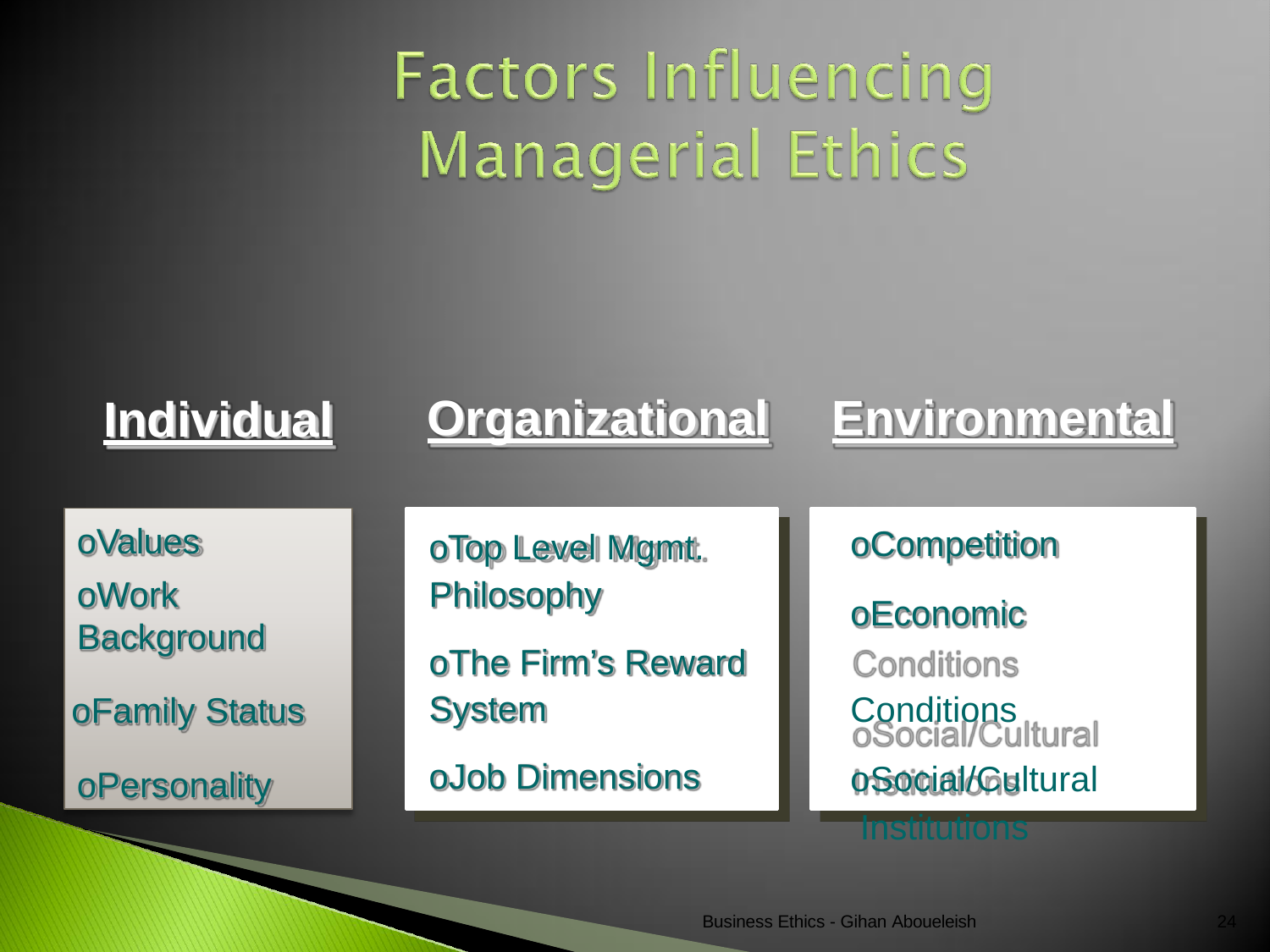

# Organizational
Environmental
Individual

oValues
oWork  Background

oTop Level Mgmt.
Philosophy
oThe Firm’s Reward
System
oJob Dimensions
oCompetition
oEconomic  Conditions
oSocial/Cultural  Institutions

oFamily Status

oPersonality

Business Ethics - Gihan Aboueleish
24